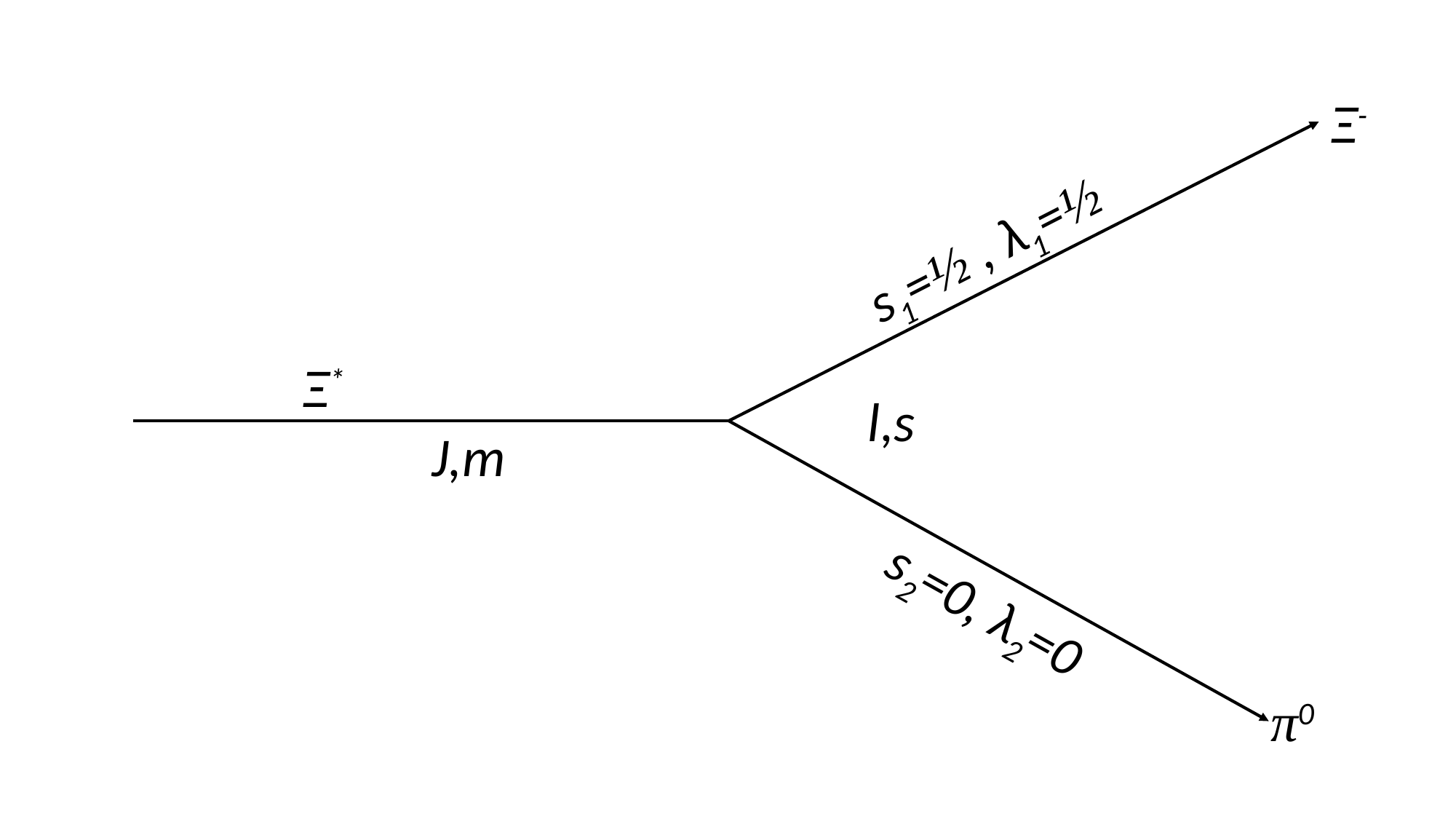

Ξ-
s1=½ , λ1=½
Ξ*
l,s
J,m
s2=0, λ2=0
π0